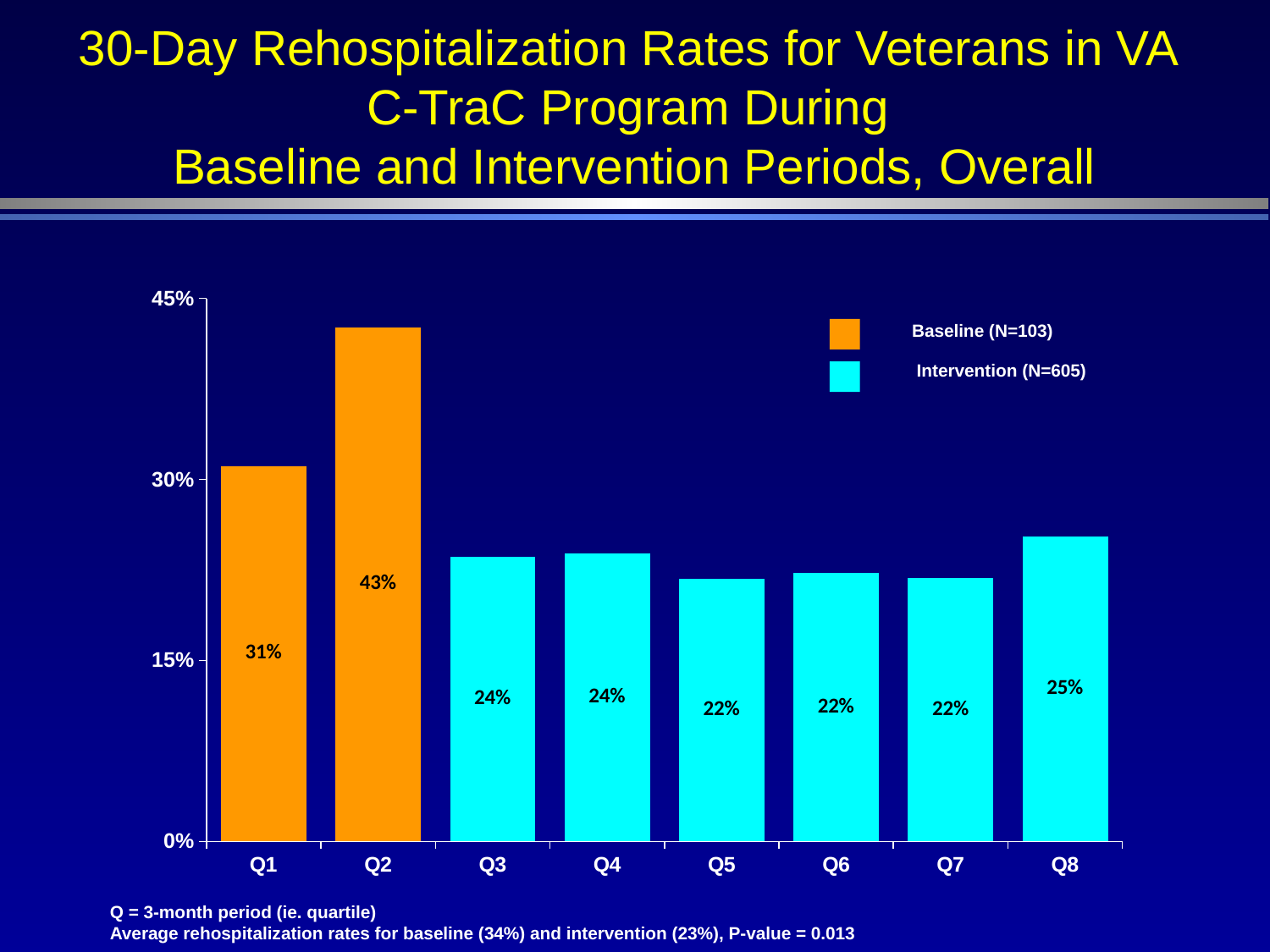

# 30-Day Rehospitalization Rates for Veterans in VA C-TraC Program During Baseline and Intervention Periods, Overall

### Chart

| Category |  |
|---|---|
| Q1 | 0.3109756097560981 |
| Q2 | 0.4259259259259269 |
| Q3 | 0.2358490566037736 |
| Q4 | 0.23853211009174324 |
| Q5 | 0.2178217821782179 |
| Q6 | 0.2222222222222222 |
| Q7 | 0.21839080459770163 |
| Q8 | 0.25301204819277107 |

Baseline (N=103)
Intervention (N=605)

Q = 3-month period (ie. quartile)
Average rehospitalization rates for baseline (34%) and intervention (23%), P-value = 0.013